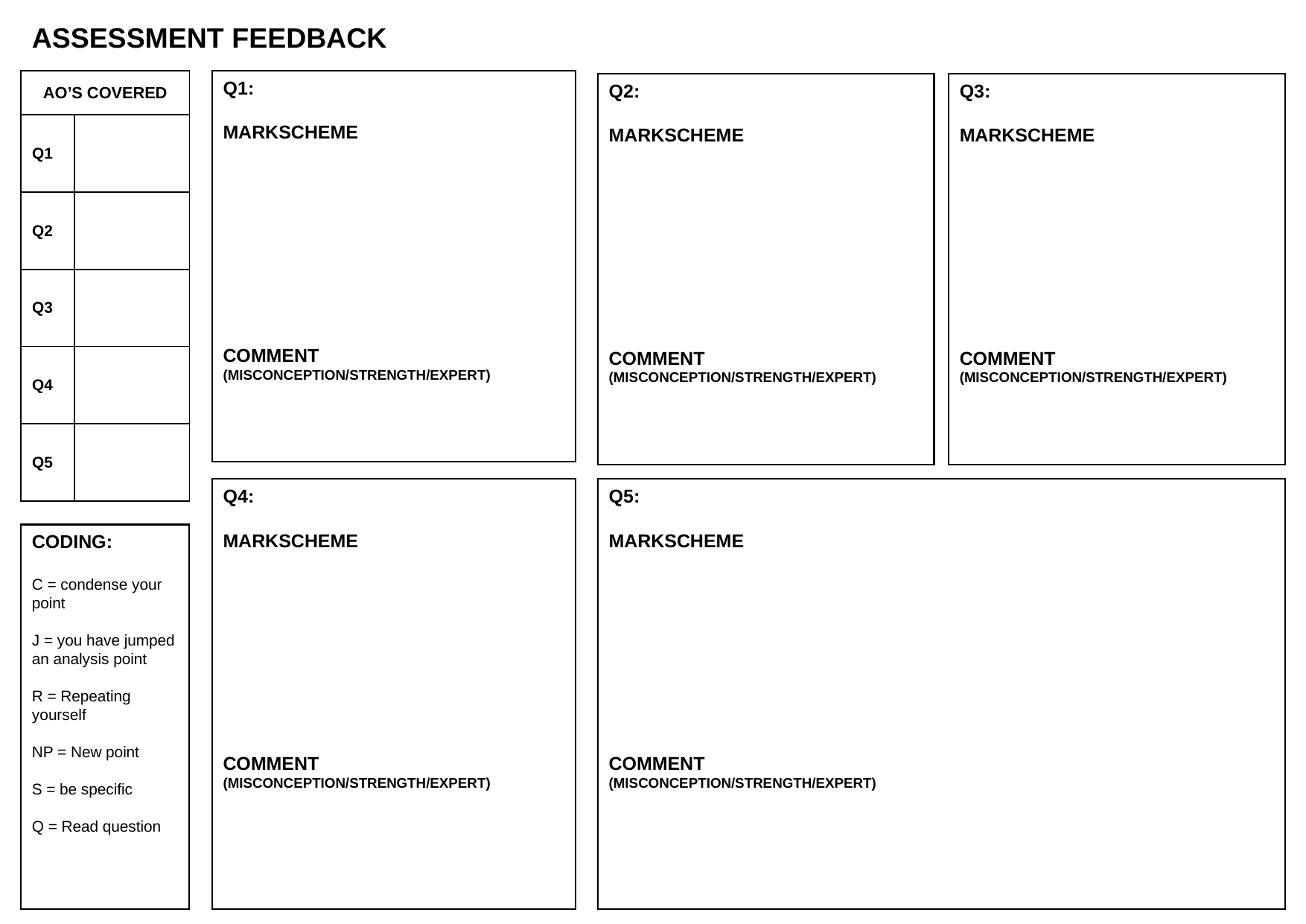

ASSESSMENT FEEDBACK
Q1:

MARKSCHEME

COMMENT
(MISCONCEPTION/STRENGTH/EXPERT)
| AO’S COVERED |  |
| --- | --- |
| Q1 |  |
| Q2 |  |
| Q3 |  |
| Q4 |  |
| Q5 |  |
Q2:

MARKSCHEME

COMMENT
(MISCONCEPTION/STRENGTH/EXPERT)
Q3:

MARKSCHEME

COMMENT
(MISCONCEPTION/STRENGTH/EXPERT)
Q4:

MARKSCHEME

COMMENT
(MISCONCEPTION/STRENGTH/EXPERT)
Q5:

MARKSCHEME

COMMENT
(MISCONCEPTION/STRENGTH/EXPERT)
CODING:

C = condense your point

J = you have jumped an analysis point

R = Repeating yourself

NP = New point

S = be specific

Q = Read question